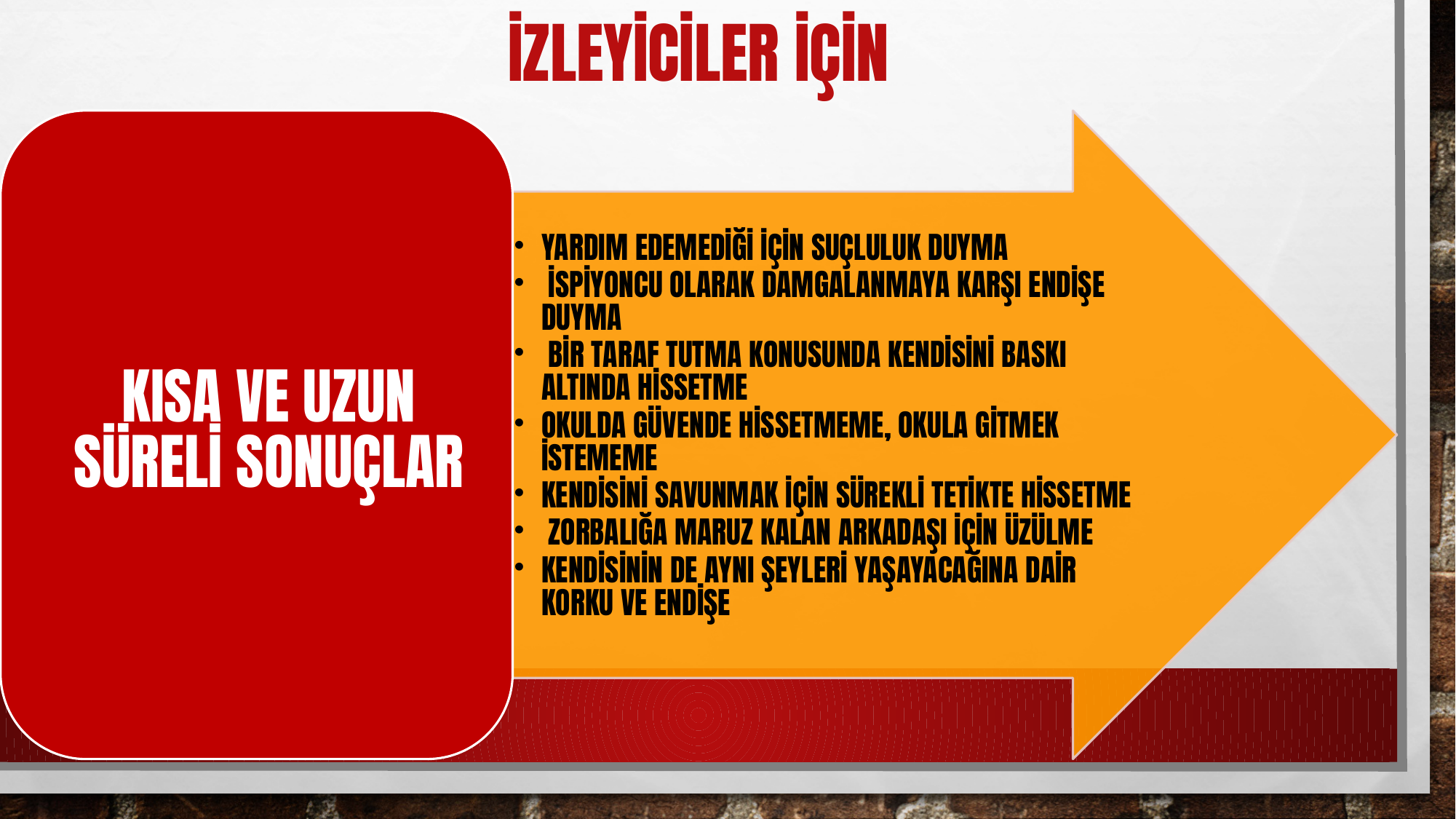

# İZLEYİCİLER İÇİN

Yardım edemediği için suçluluk duyma
 İspiyoncu olarak damgalanmaya karşı endişe duyma
 Bir taraf tutma konusunda kendisini baskı altında hissetme
Okulda güvende hissetmeme, okula gitmek istememe
Kendisini savunmak için sürekli tetikte hissetme
 Zorbalığa maruz kalan arkadaşı için üzülme
Kendisinin de aynı şeyleri yaşayacağına dair korku ve endişe
KISA VE UZUN SÜRELİ SONUÇLAR